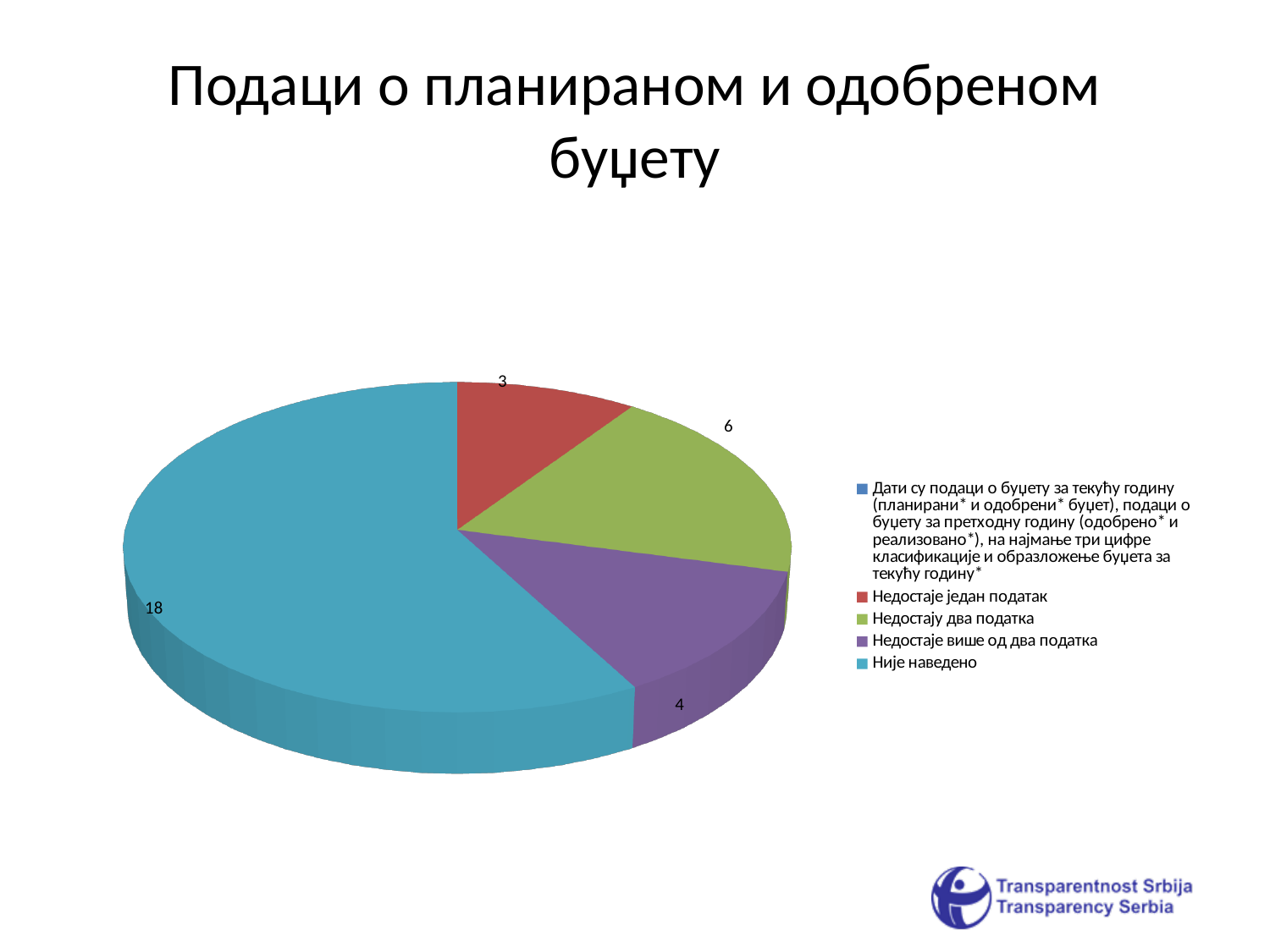

# Подаци о планираном и одобреном буџету

[unsupported chart]